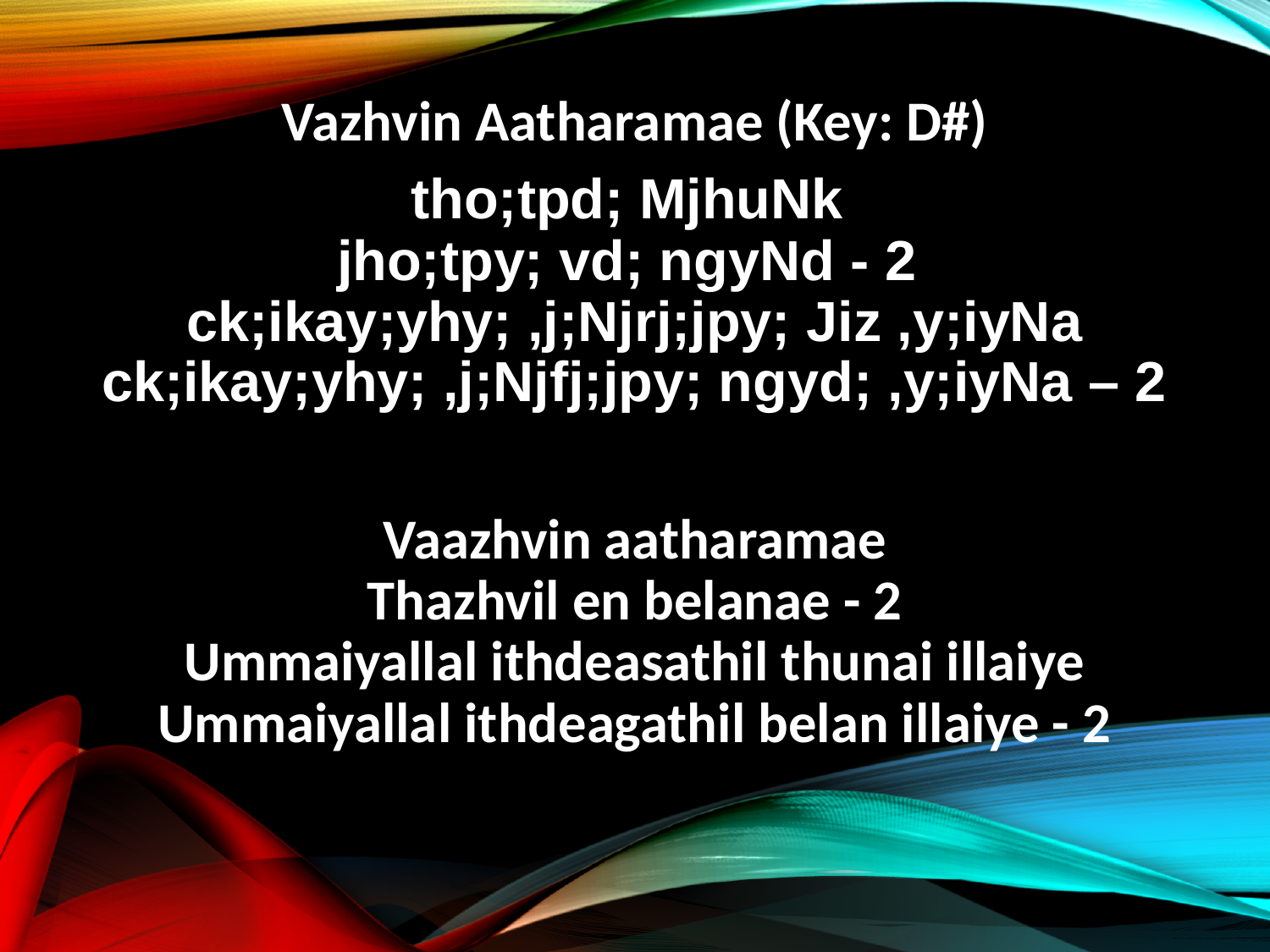

Vazhvin Aatharamae (Key: D#)
tho;tpd; MjhuNk
jho;tpy; vd; ngyNd - 2
ck;ikay;yhy; ,j;Njrj;jpy; Jiz ,y;iyNa
ck;ikay;yhy; ,j;Njfj;jpy; ngyd; ,y;iyNa – 2

Vaazhvin aatharamae
Thazhvil en belanae - 2
Ummaiyallal ithdeasathil thunai illaiye
Ummaiyallal ithdeagathil belan illaiye - 2